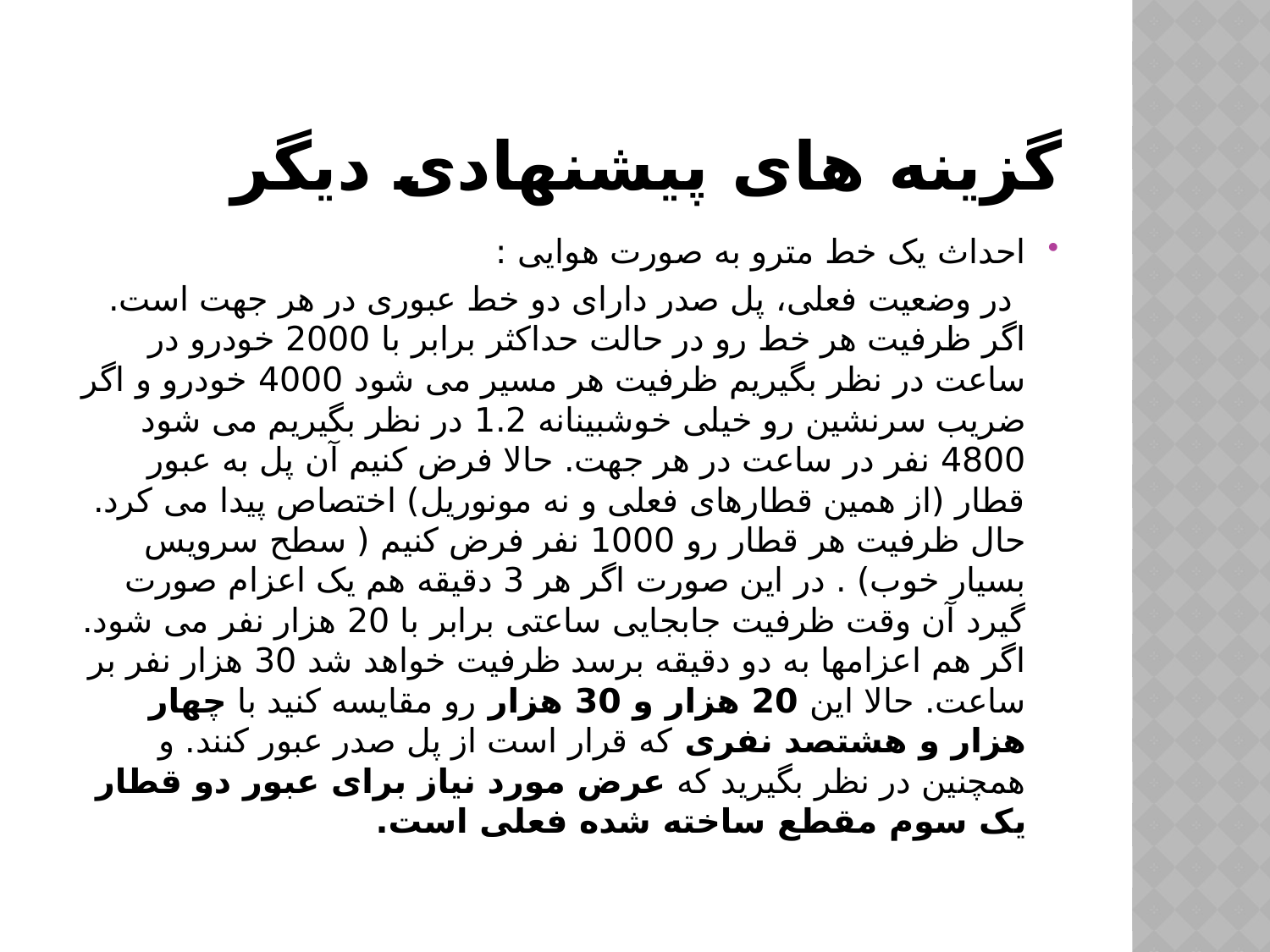

# گزینه های پیشنهادی دیگر
احداث یک خط مترو به صورت هوایی :
    در وضعیت فعلی، پل صدر دارای دو خط عبوری در هر جهت است. اگر ظرفیت هر خط رو در حالت حداکثر برابر با 2000 خودرو در ساعت در نظر بگیریم ظرفیت هر مسیر می شود 4000 خودرو و اگر ضریب سرنشین رو خیلی خوشبینانه 1.2 در نظر بگیریم می شود 4800 نفر در ساعت در هر جهت. حالا فرض کنیم آن پل به عبور قطار (از همین قطارهای فعلی و نه مونوریل) اختصاص پیدا می کرد. حال ظرفیت هر قطار رو 1000 نفر فرض کنیم ( سطح سرویس بسیار خوب) . در این صورت اگر هر 3 دقیقه هم یک اعزام صورت گیرد آن وقت ظرفیت جابجایی ساعتی برابر با 20 هزار نفر می شود. اگر هم اعزامها به دو دقیقه برسد ظرفیت خواهد شد 30 هزار نفر بر ساعت. حالا این 20 هزار و 30 هزار رو مقایسه کنید با چهار هزار و هشتصد نفری که قرار است از پل صدر عبور کنند. و همچنین در نظر بگیرید که عرض مورد نیاز برای عبور دو قطار یک سوم مقطع ساخته شده فعلی است.